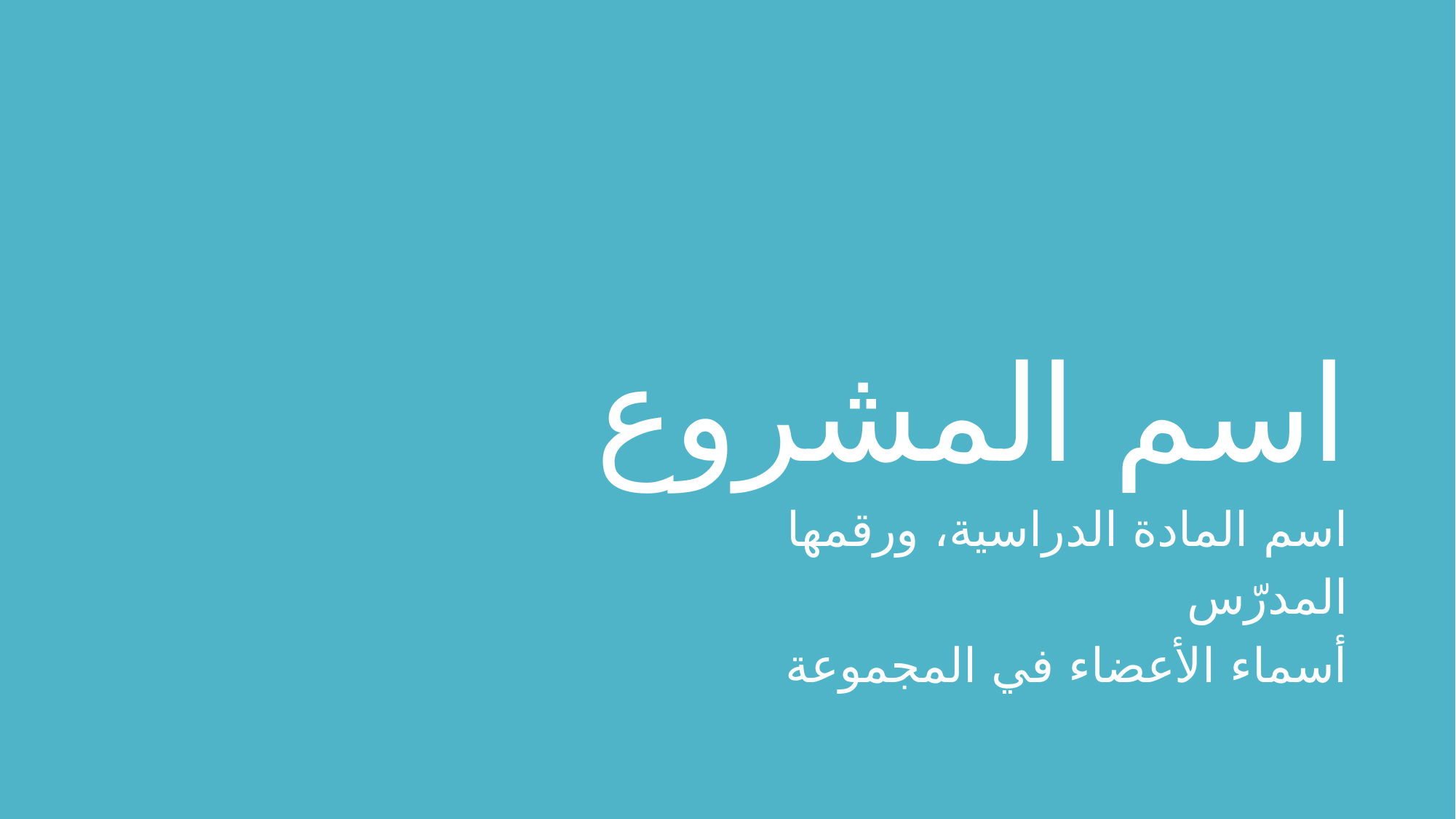

# اسم المشروع
اسم المادة الدراسية، ورقمها
المدرّس
أسماء الأعضاء في المجموعة